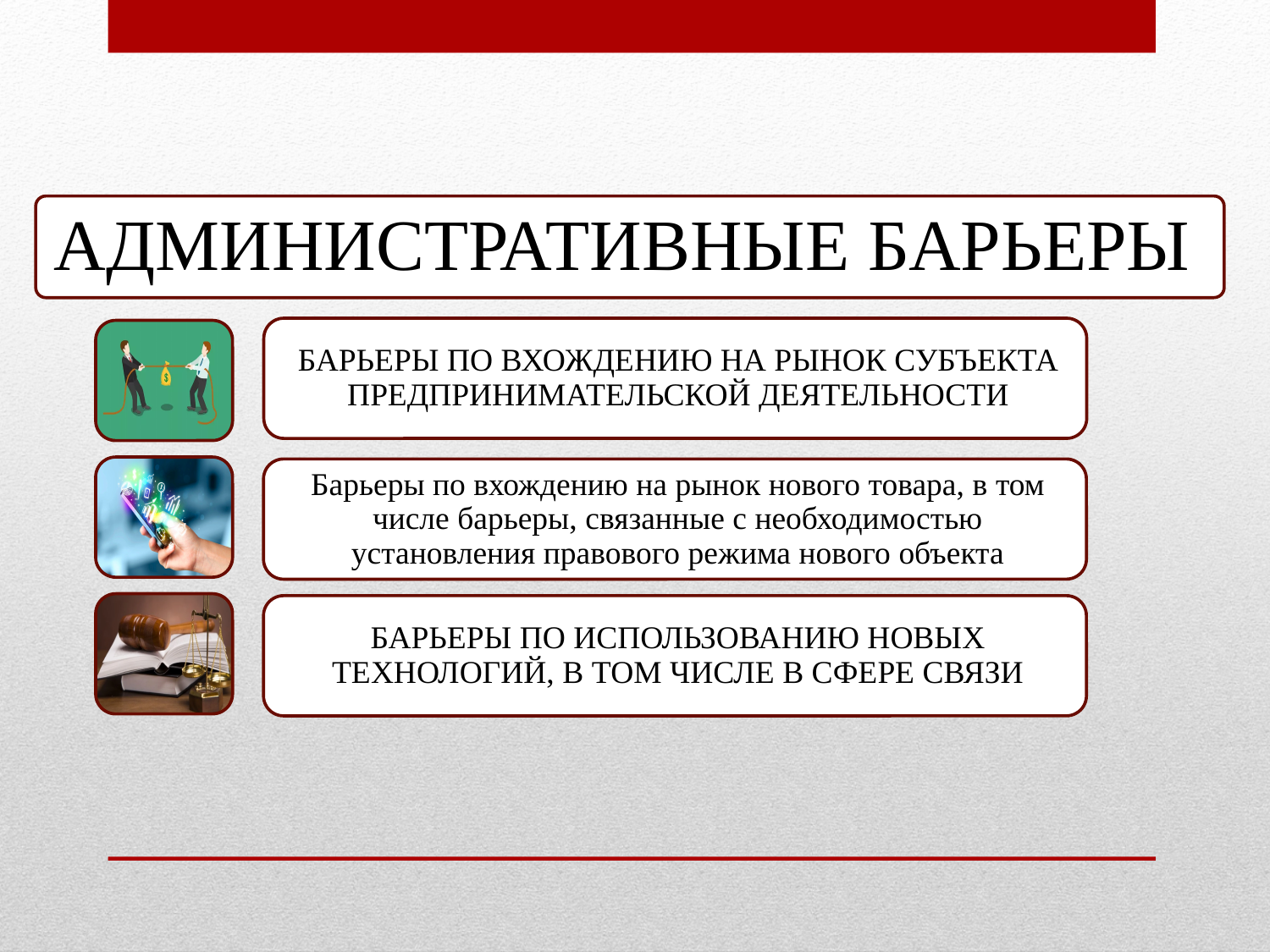

АДМИНИСТРАТИВНЫЕ БАРЬЕРЫ
БАРЬЕРЫ ПО ВХОЖДЕНИЮ НА РЫНОК СУБЪЕКТА ПРЕДПРИНИМАТЕЛЬСКОЙ ДЕЯТЕЛЬНОСТИ
Барьеры по вхождению на рынок нового товара, в том числе барьеры, связанные с необходимостью установления правового режима нового объекта
БАРЬЕРЫ ПО ИСПОЛЬЗОВАНИЮ НОВЫХ ТЕХНОЛОГИЙ, В ТОМ ЧИСЛЕ В СФЕРЕ СВЯЗИ